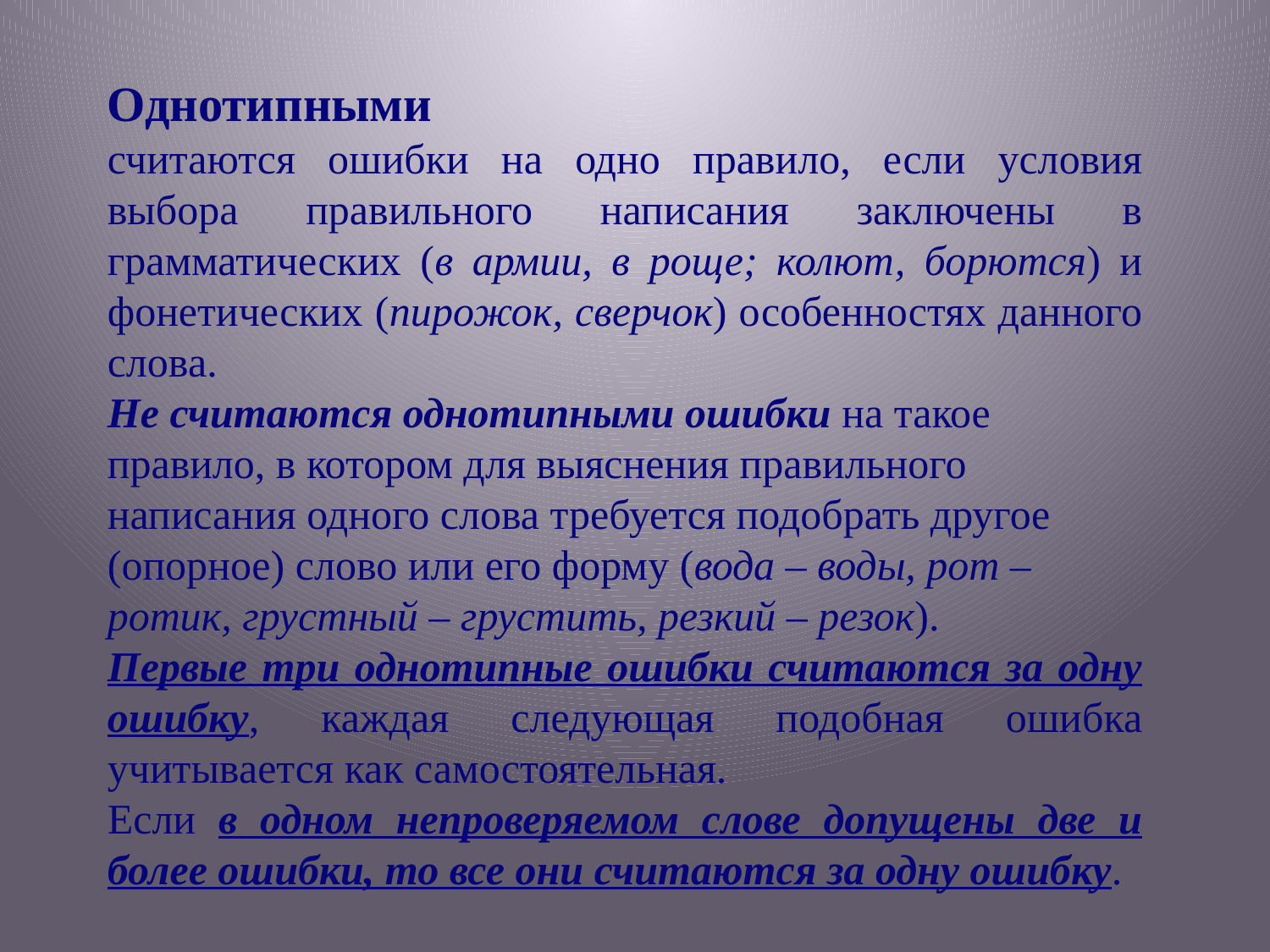

Однотипными
считаются ошибки на одно правило, если условия выбора правильного написания заключены в грамматических (в армии, в роще; колют, борются) и фонетических (пирожок, сверчок) особенностях данного слова.
Не считаются однотипными ошибки на такое правило, в котором для выяснения правильного написания одного слова требуется подобрать другое (опорное) слово или его форму (вода – воды, рот – ротик, грустный – грустить, резкий – резок).
Первые три однотипные ошибки считаются за одну ошибку, каждая следующая подобная ошибка учитывается как самостоятельная.
Если в одном непроверяемом слове допущены две и более ошибки, то все они считаются за одну ошибку.